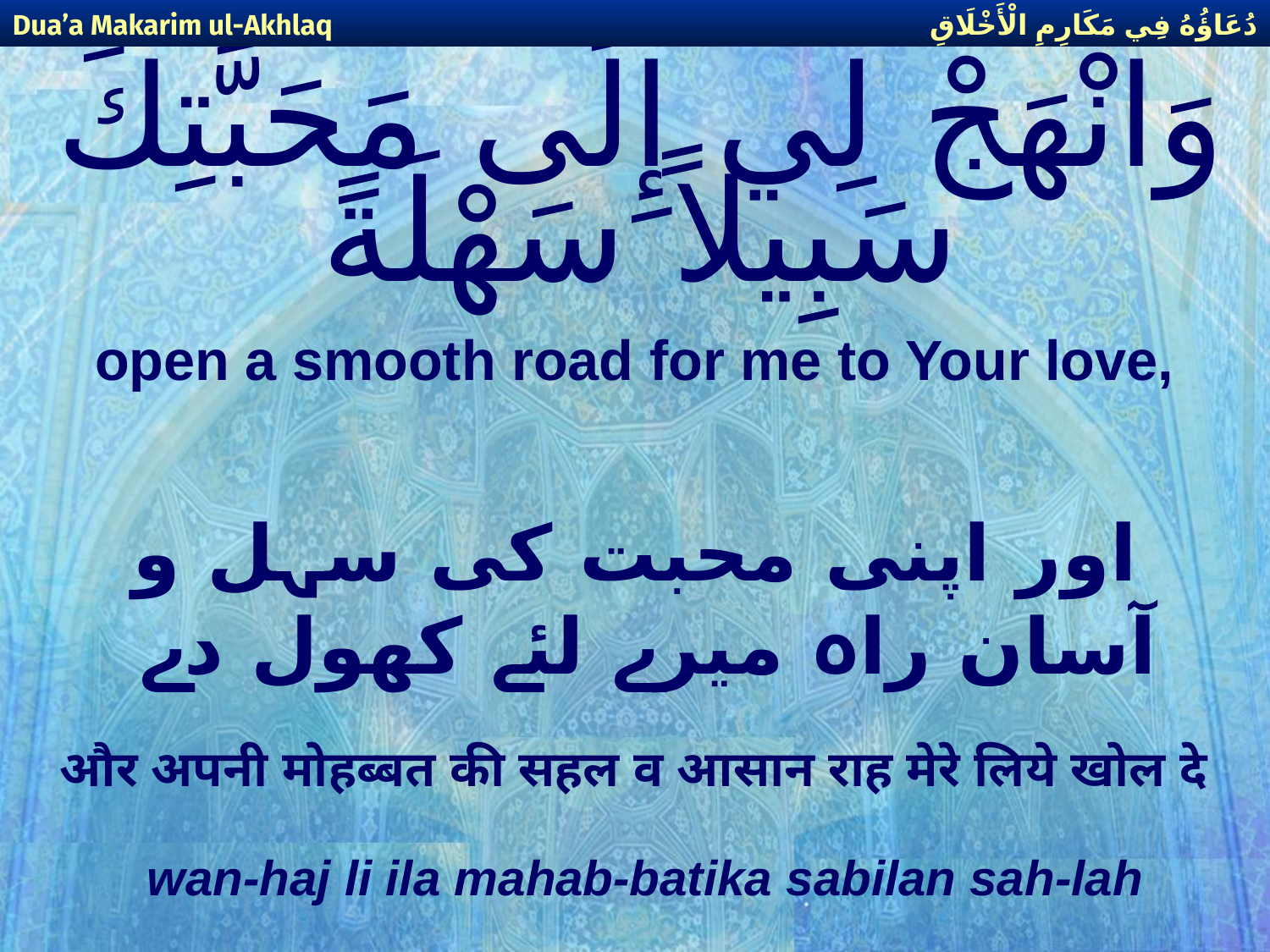

دُعَاؤُهُ فِي مَكَارِمِ الْأَخْلَاقِ
Dua’a Makarim ul-Akhlaq
# وَانْهَجْ لِي إِلَى مَحَبَّتِكَ سَبِيلاً سَهْلَةً
open a smooth road for me to Your love,
اور اپنی محبت كی سہل و آسان راہ میرے لئے كھول دے
और अपनी मोहब्बत की सहल व आसान राह मेरे लिये खोल दे
wan-haj li ila mahab-batika sabilan sah-lah